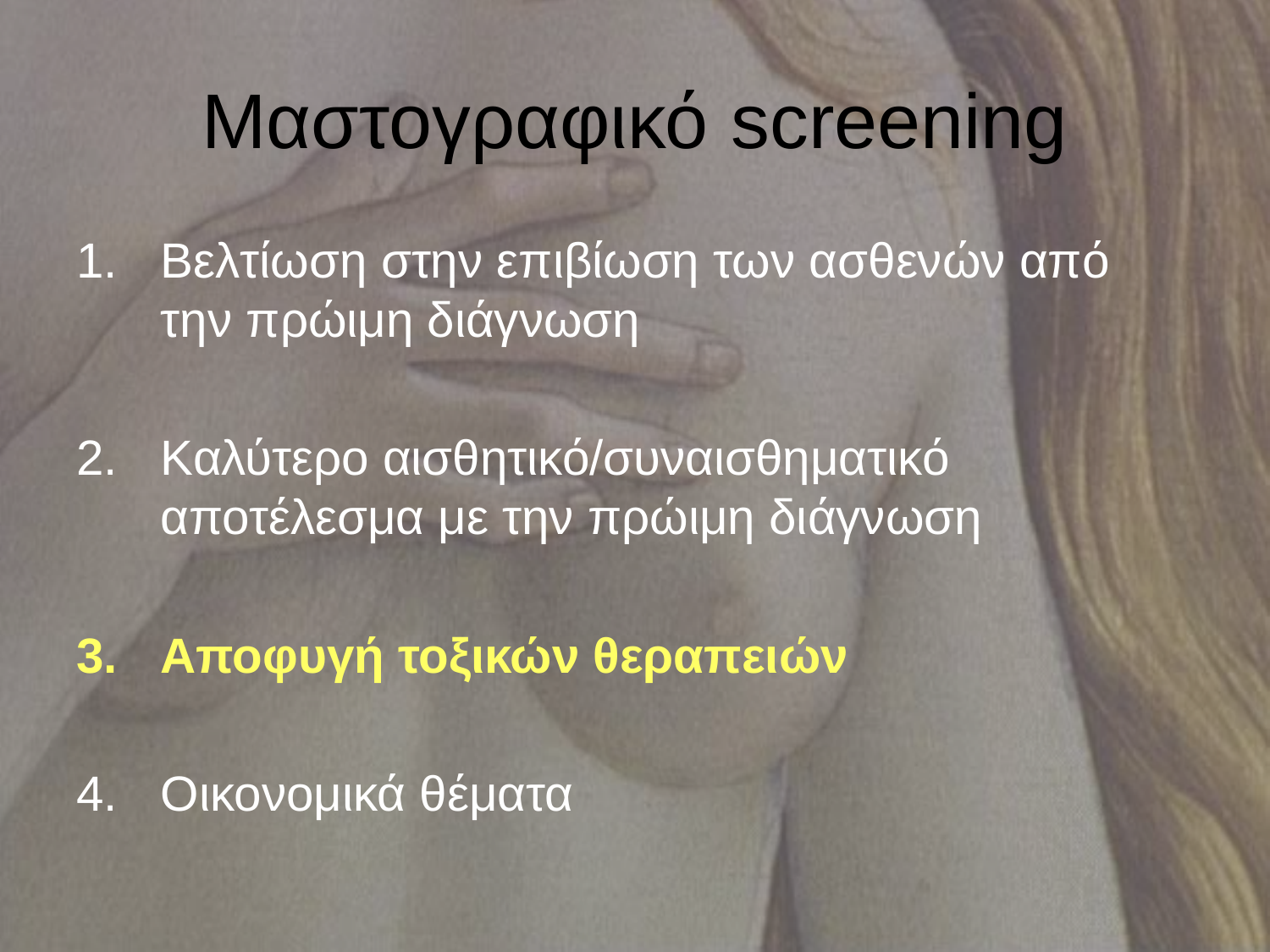

# Μαστογραφικό screening
Βελτίωση στην επιβίωση των ασθενών από την πρώιμη διάγνωση

Καλύτερο αισθητικό/συναισθηματικό αποτέλεσμα με την πρώιμη διάγνωση

Αποφυγή τοξικών θεραπειών

Οικονομικά θέματα